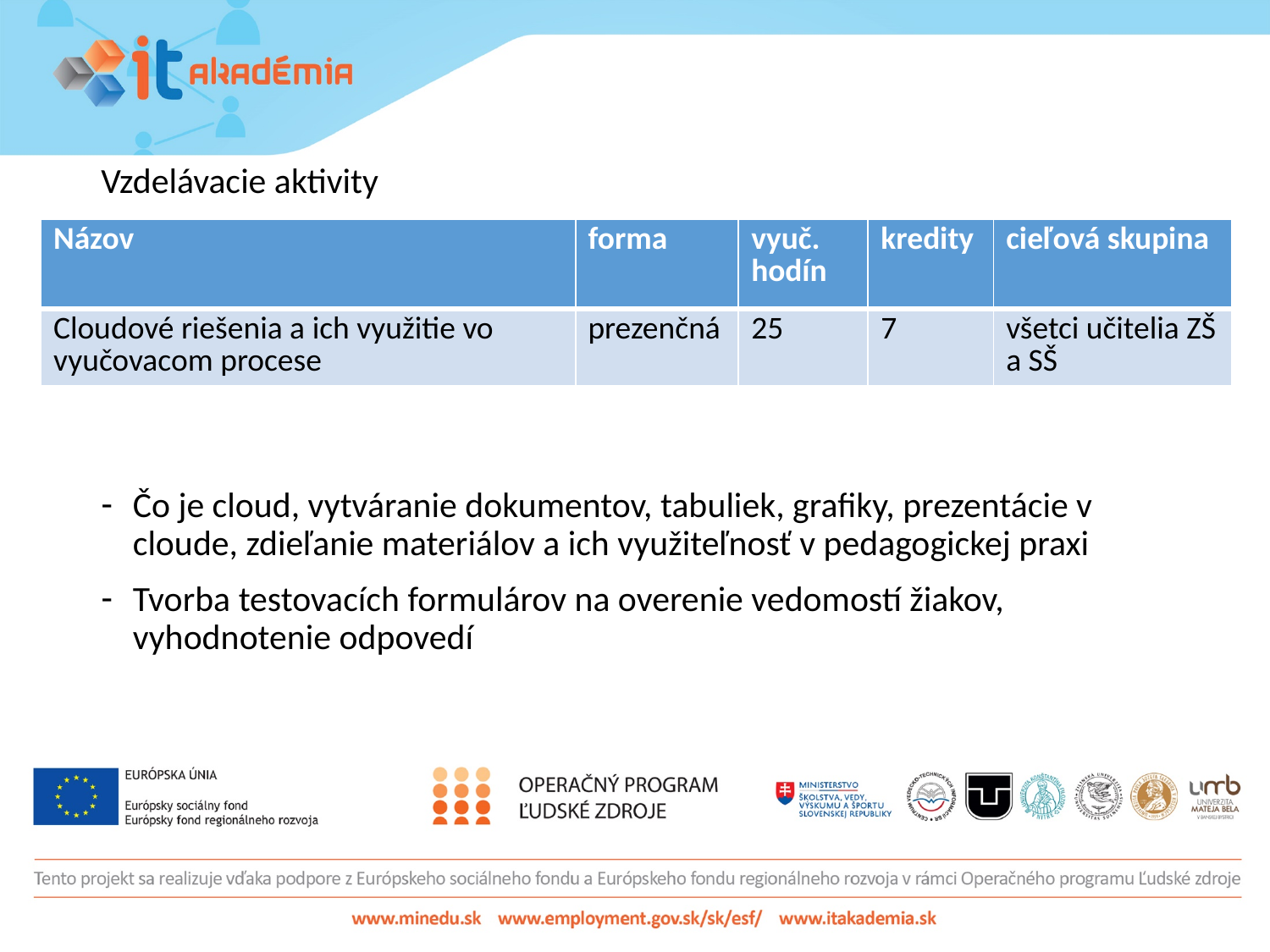

Vzdelávacie aktivity

Čo je cloud, vytváranie dokumentov, tabuliek, grafiky, prezentácie v cloude, zdieľanie materiálov a ich využiteľnosť v pedagogickej praxi
Tvorba testovacích formulárov na overenie vedomostí žiakov, vyhodnotenie odpovedí
| Názov | forma | vyuč. hodín | kredity | cieľová skupina |
| --- | --- | --- | --- | --- |
| Cloudové riešenia a ich využitie vo vyučovacom procese | prezenčná | 25 | 7 | všetci učitelia ZŠ a SŠ |